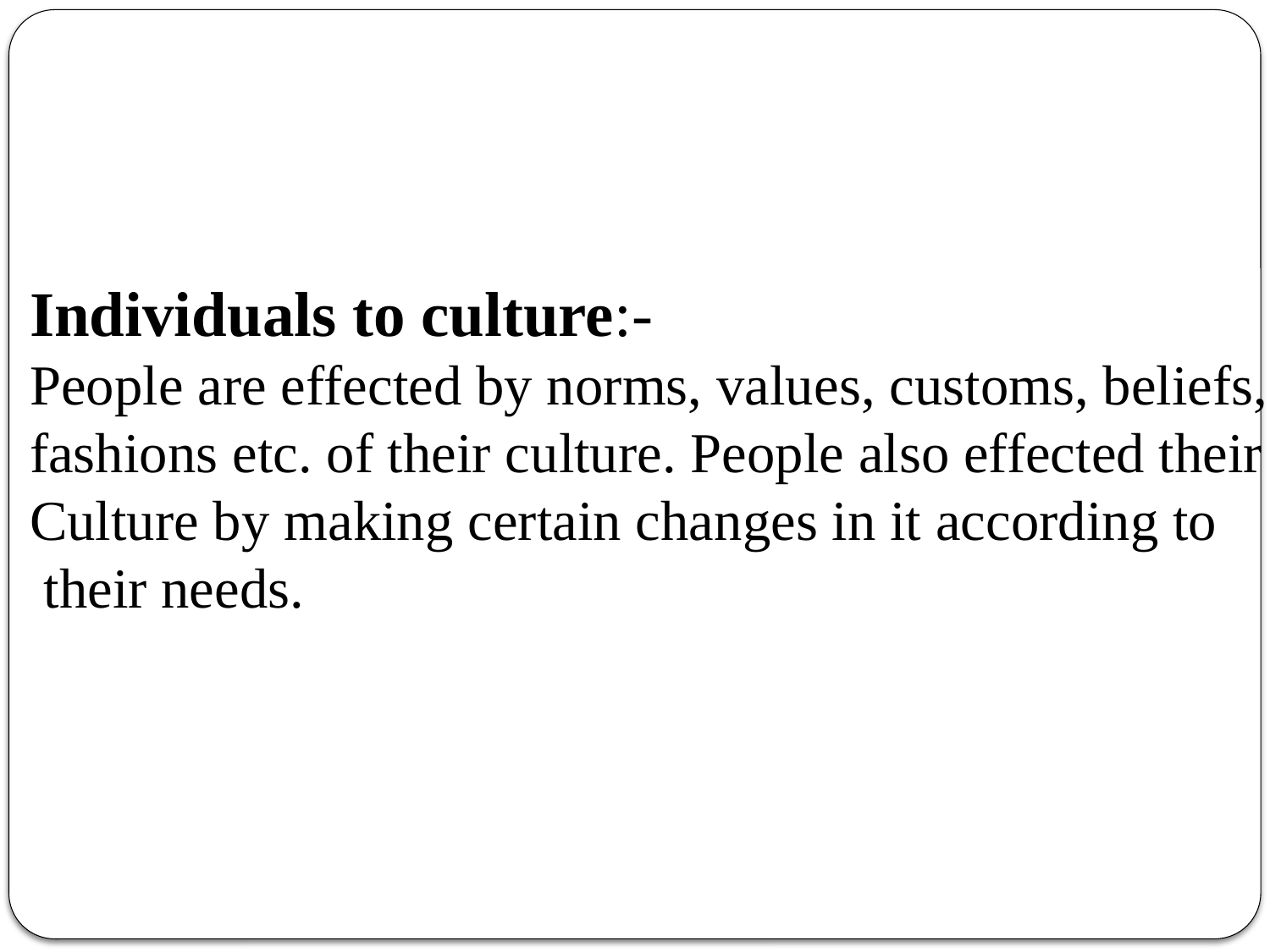

Individuals to culture:-
People are effected by norms, values, customs, beliefs,
fashions etc. of their culture. People also effected their
Culture by making certain changes in it according to
 their needs.